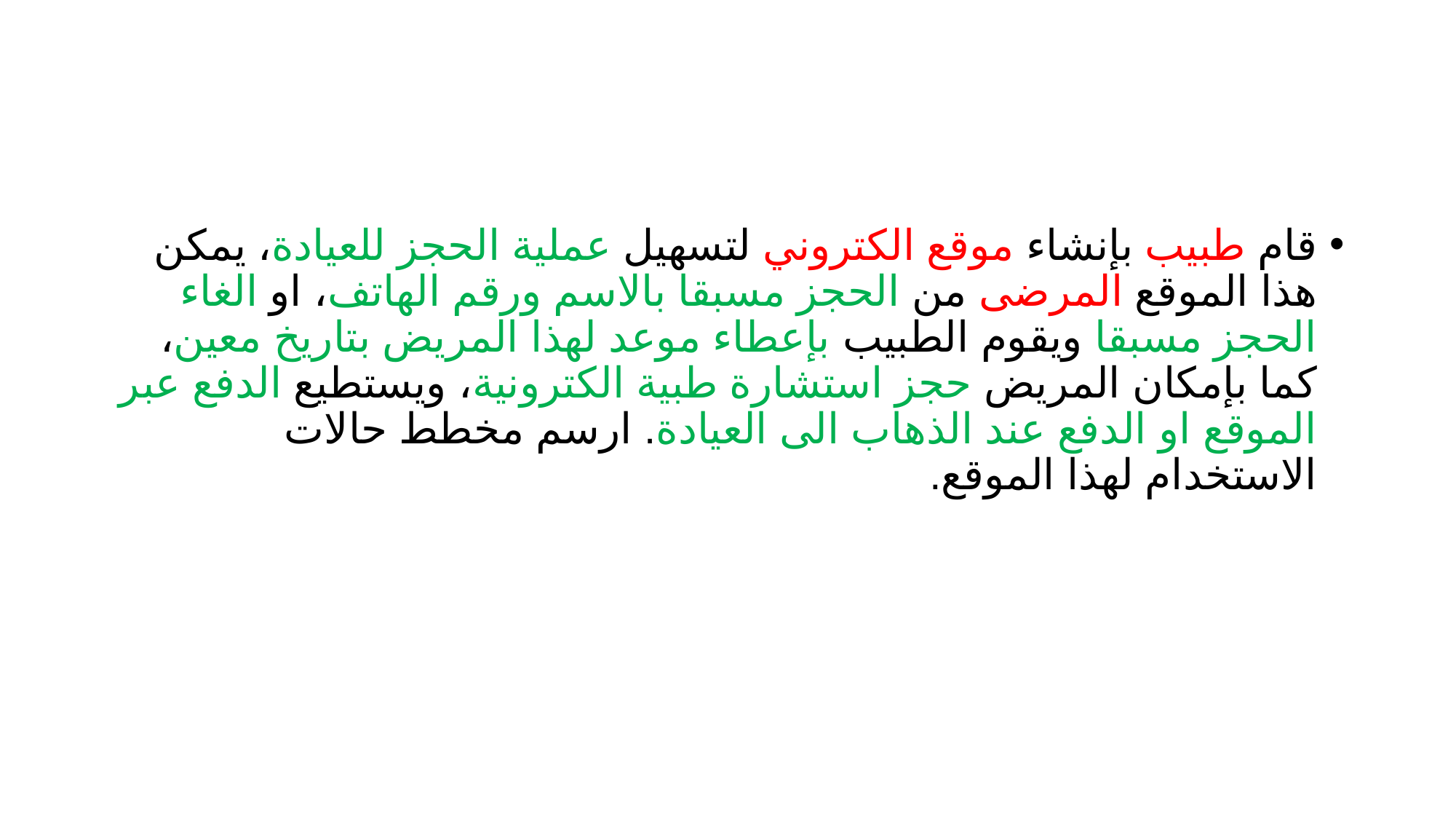

#
قام طبيب بإنشاء موقع الكتروني لتسهيل عملية الحجز للعيادة، يمكن هذا الموقع المرضى من الحجز مسبقا بالاسم ورقم الهاتف، او الغاء الحجز مسبقا ويقوم الطبيب بإعطاء موعد لهذا المريض بتاريخ معين، كما بإمكان المريض حجز استشارة طبية الكترونية، ويستطيع الدفع عبر الموقع او الدفع عند الذهاب الى العيادة. ارسم مخطط حالات الاستخدام لهذا الموقع.